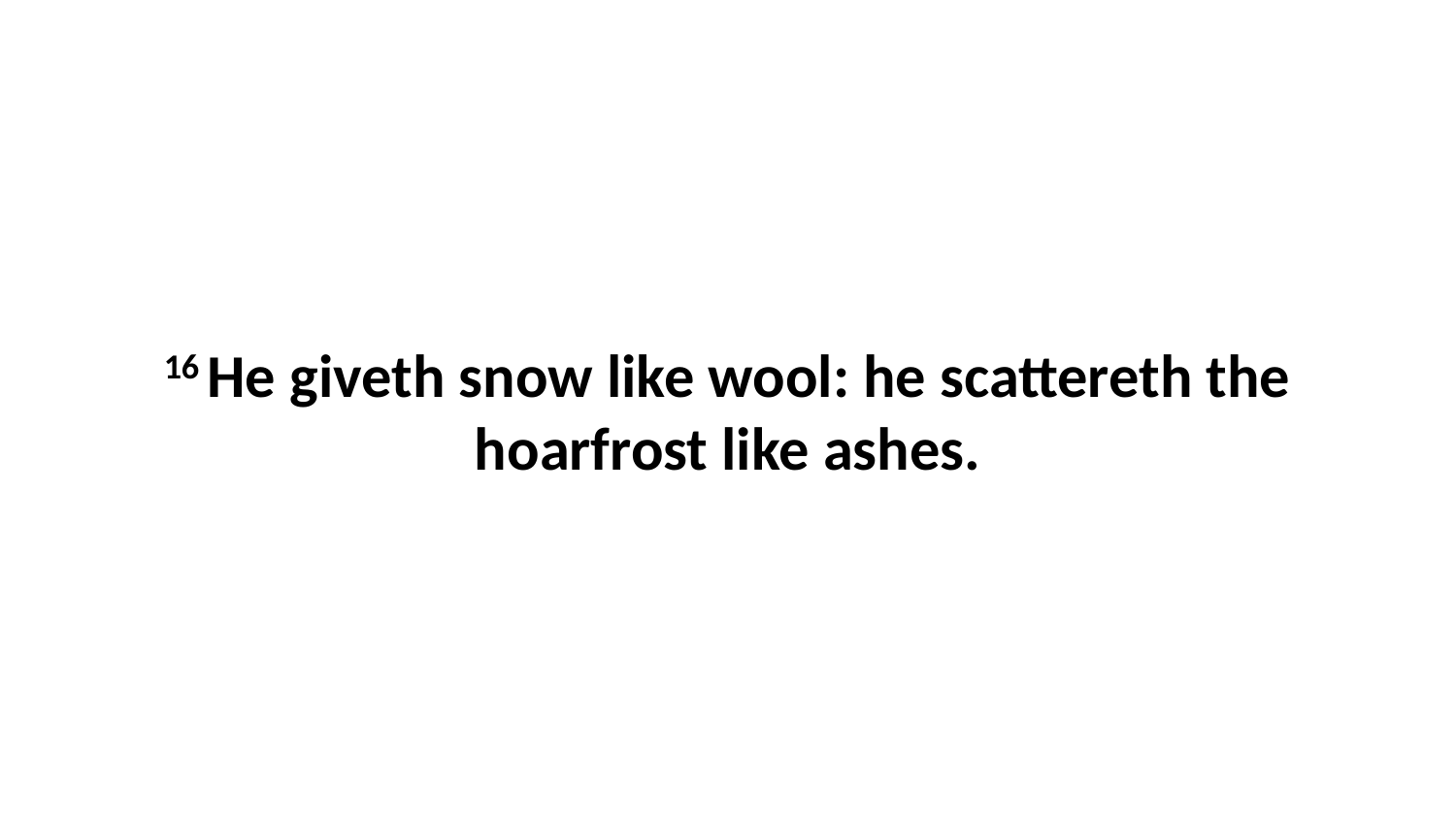

16 He giveth snow like wool: he scattereth the hoarfrost like ashes.